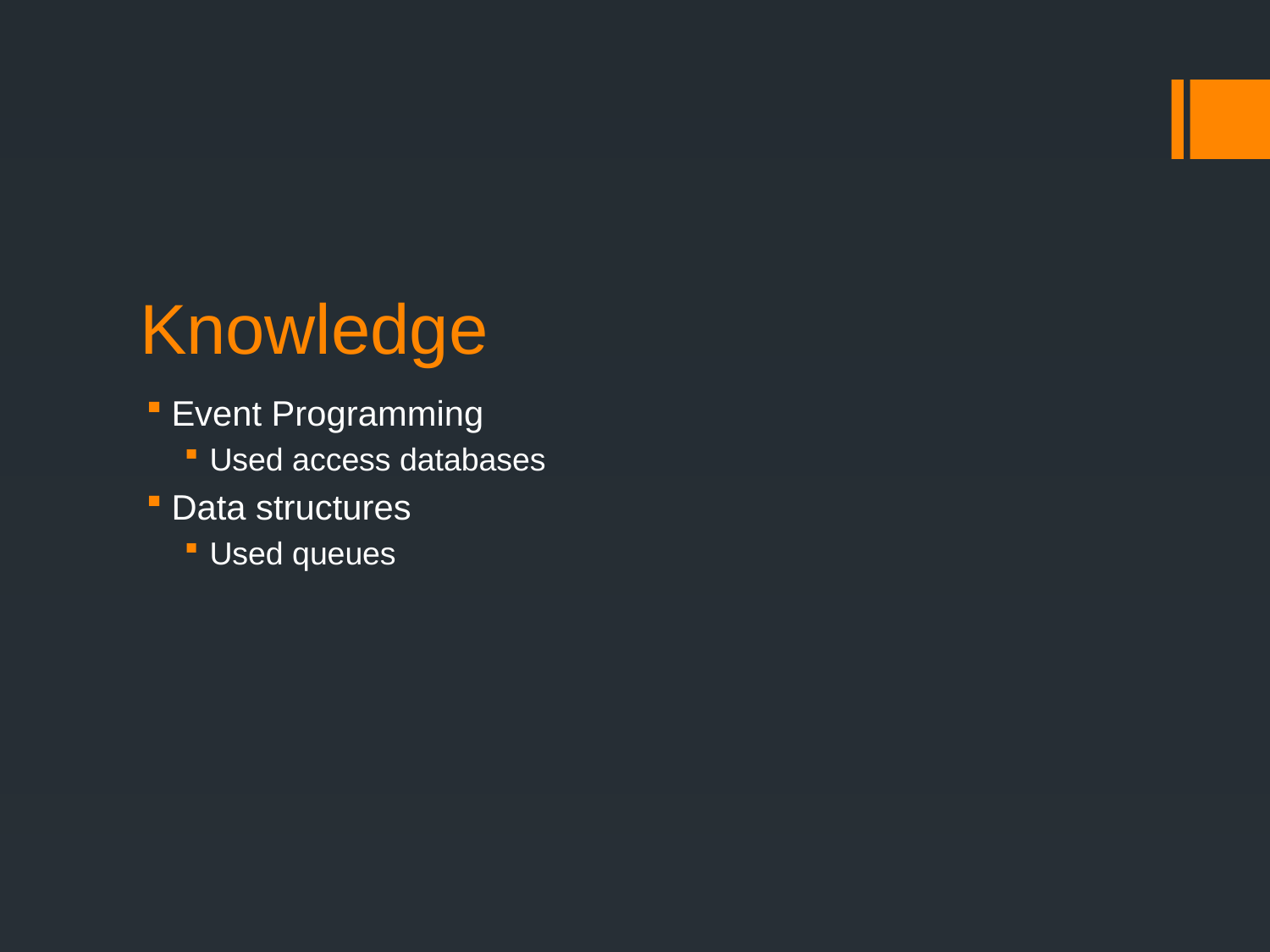

# Knowledge
Event Programming
Used access databases
Data structures
Used queues